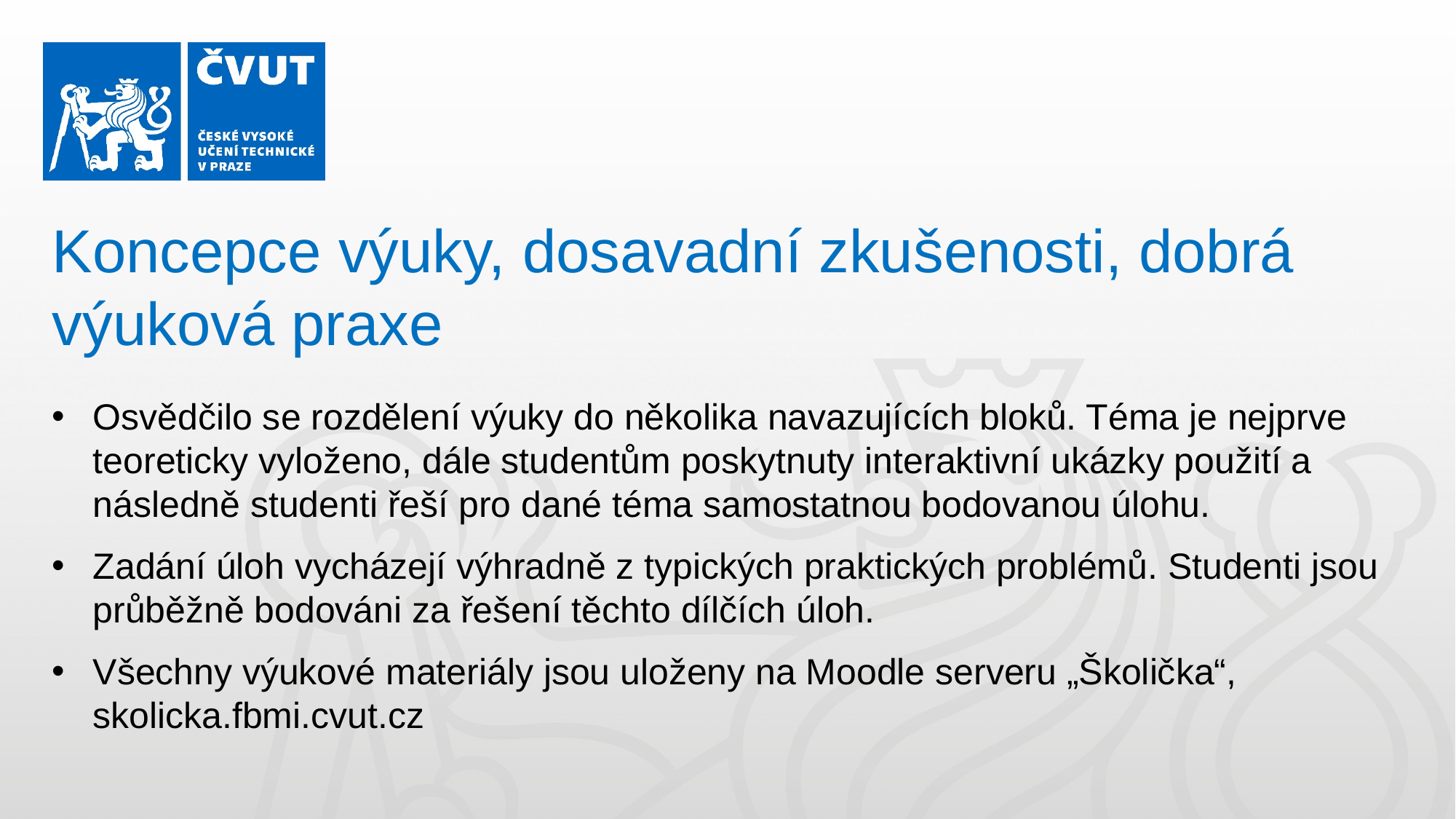

Koncepce výuky, dosavadní zkušenosti, dobrá výuková praxe
Osvědčilo se rozdělení výuky do několika navazujících bloků. Téma je nejprve teoreticky vyloženo, dále studentům poskytnuty interaktivní ukázky použití a následně studenti řeší pro dané téma samostatnou bodovanou úlohu.
Zadání úloh vycházejí výhradně z typických praktických problémů. Studenti jsou průběžně bodováni za řešení těchto dílčích úloh.
Všechny výukové materiály jsou uloženy na Moodle serveru „Školička“, skolicka.fbmi.cvut.cz